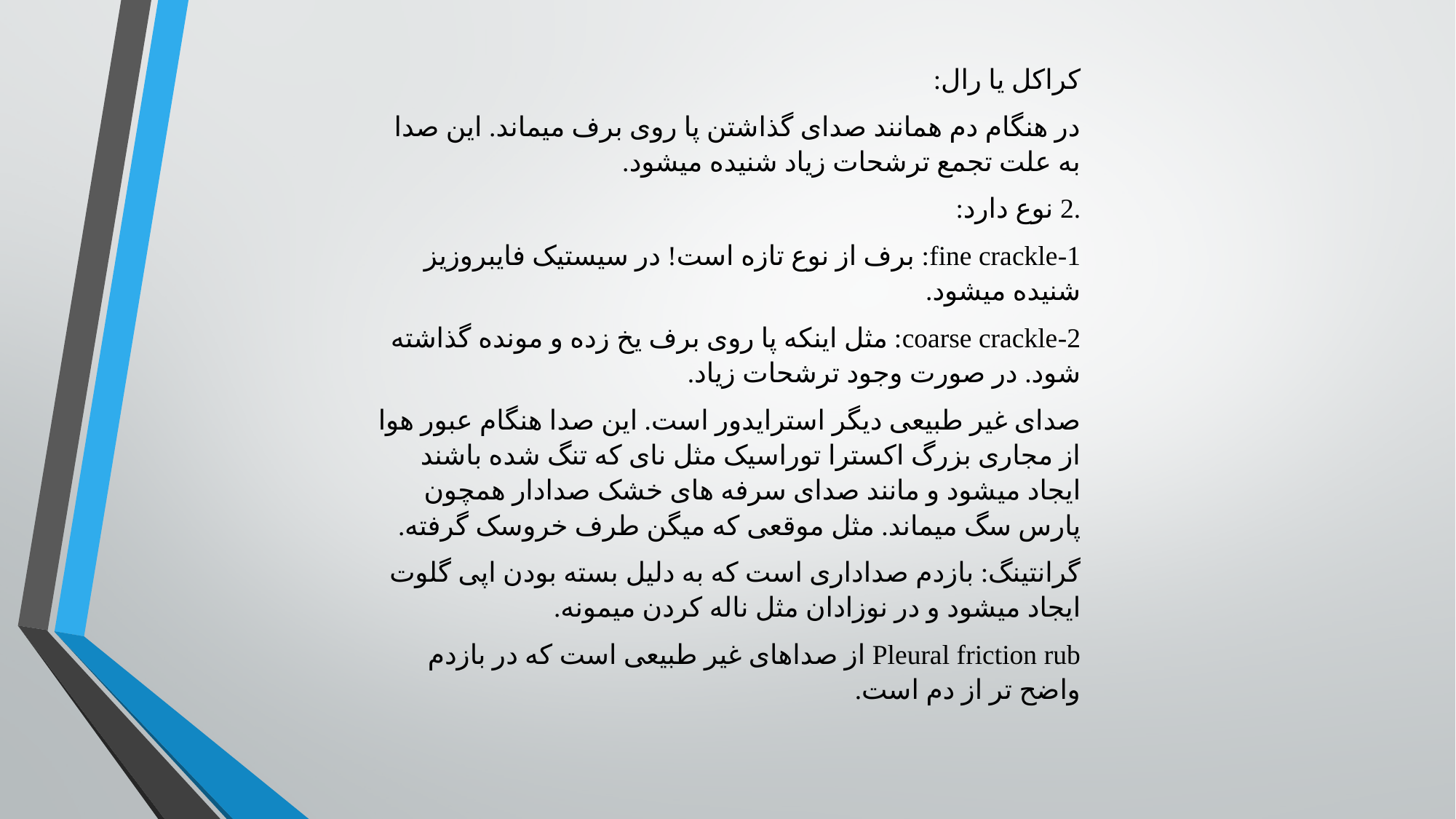

کراکل یا رال:
در هنگام دم همانند صدای گذاشتن پا روی برف میماند. این صدا به علت تجمع ترشحات زیاد شنیده میشود.
.2 نوع دارد:
1-fine crackle: برف از نوع تازه است! در سیستیک فایبروزیز شنیده میشود.
2-coarse crackle: مثل اینکه پا روی برف یخ زده و مونده گذاشته شود. در صورت وجود ترشحات زیاد.
صدای غیر طبیعی دیگر استرایدور است. این صدا هنگام عبور هوا از مجاری بزرگ اکسترا توراسیک مثل نای که تنگ شده باشند ایجاد میشود و مانند صدای سرفه های خشک صدادار همچون پارس سگ میماند. مثل موقعی که میگن طرف خروسک گرفته.
گرانتینگ: بازدم صداداری است که به دلیل بسته بودن اپی گلوت ایجاد میشود و در نوزادان مثل ناله کردن میمونه.
Pleural friction rub از صداهای غیر طبیعی است که در بازدم واضح تر از دم است.